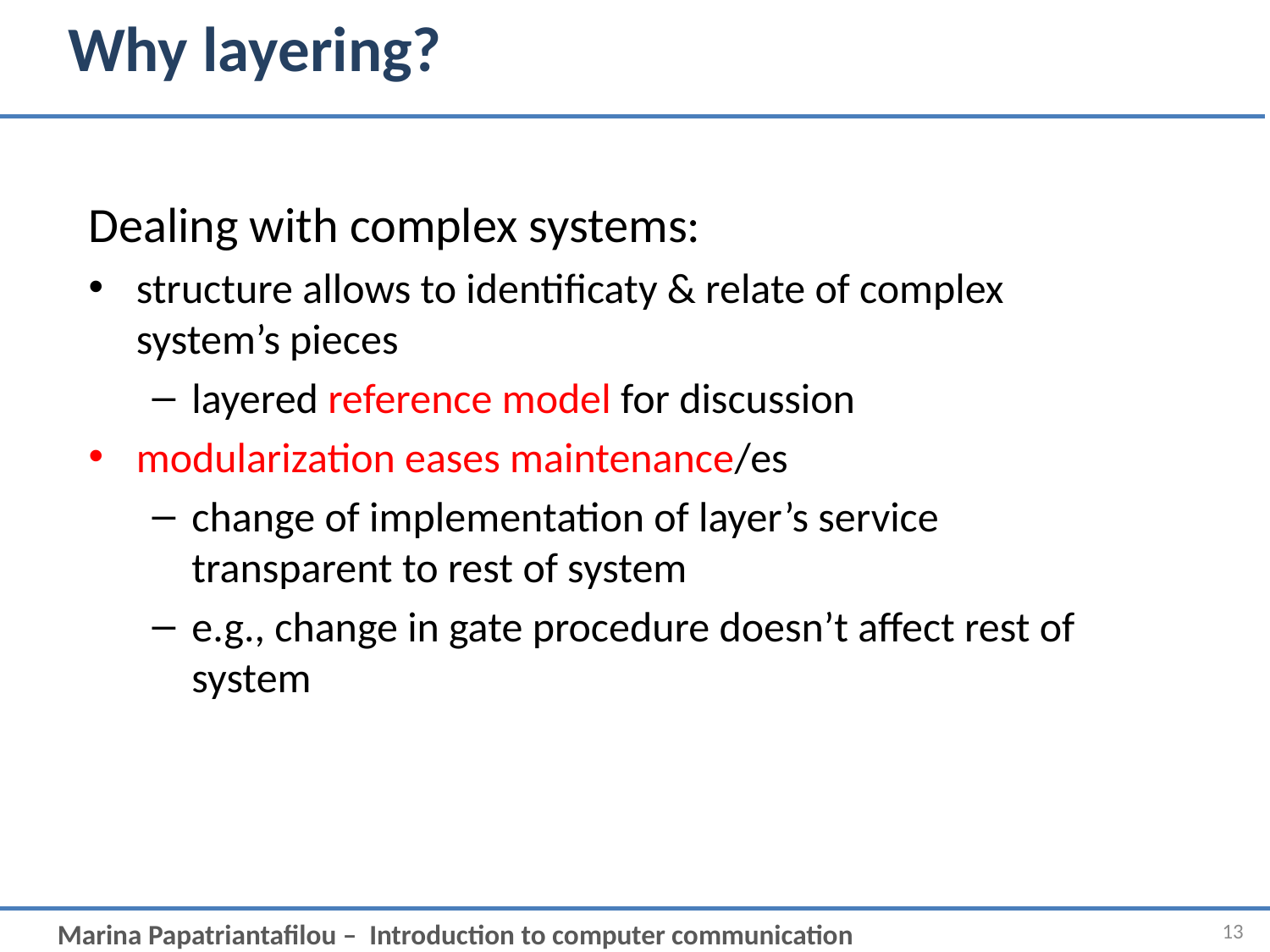

# Why layering?
Dealing with complex systems:
structure allows to identificaty & relate of complex system’s pieces
layered reference model for discussion
modularization eases maintenance/es
change of implementation of layer’s service transparent to rest of system
e.g., change in gate procedure doesn’t affect rest of system
13